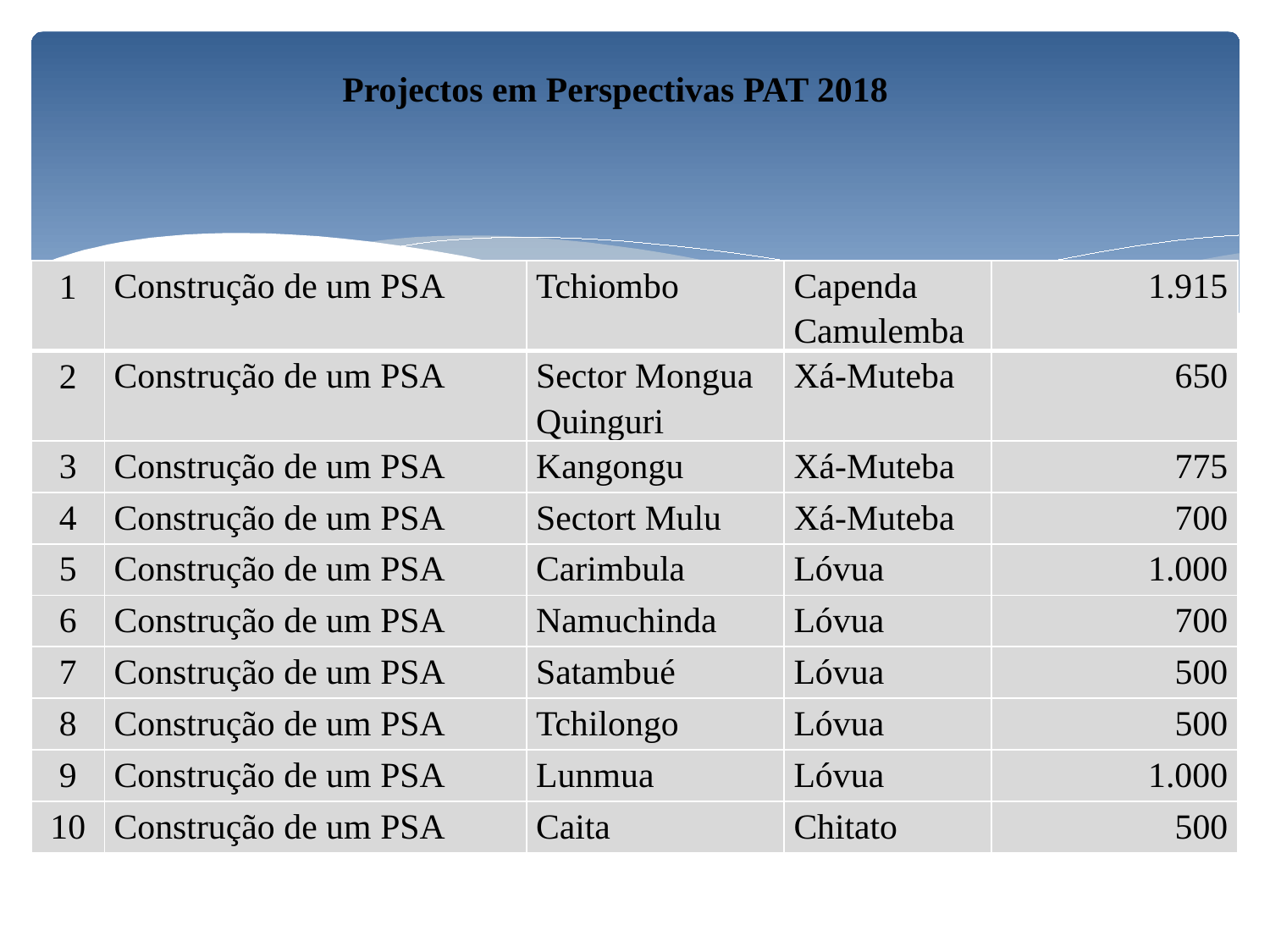

Projectos em Perspectivas PAT 2018
| 1 | Construção de um PSA | Tchiombo | Capenda Camulemba | 1.915 |
| --- | --- | --- | --- | --- |
| 2 | Construção de um PSA | Sector Mongua Quinguri | Xá-Muteba | 650 |
| 3 | Construção de um PSA | Kangongu | Xá-Muteba | 775 |
| 4 | Construção de um PSA | Sectort Mulu | Xá-Muteba | 700 |
| 5 | Construção de um PSA | Carimbula | Lóvua | 1.000 |
| 6 | Construção de um PSA | Namuchinda | Lóvua | 700 |
| 7 | Construção de um PSA | Satambué | Lóvua | 500 |
| 8 | Construção de um PSA | Tchilongo | Lóvua | 500 |
| 9 | Construção de um PSA | Lunmua | Lóvua | 1.000 |
| 10 | Construção de um PSA | Caita | Chitato | 500 |